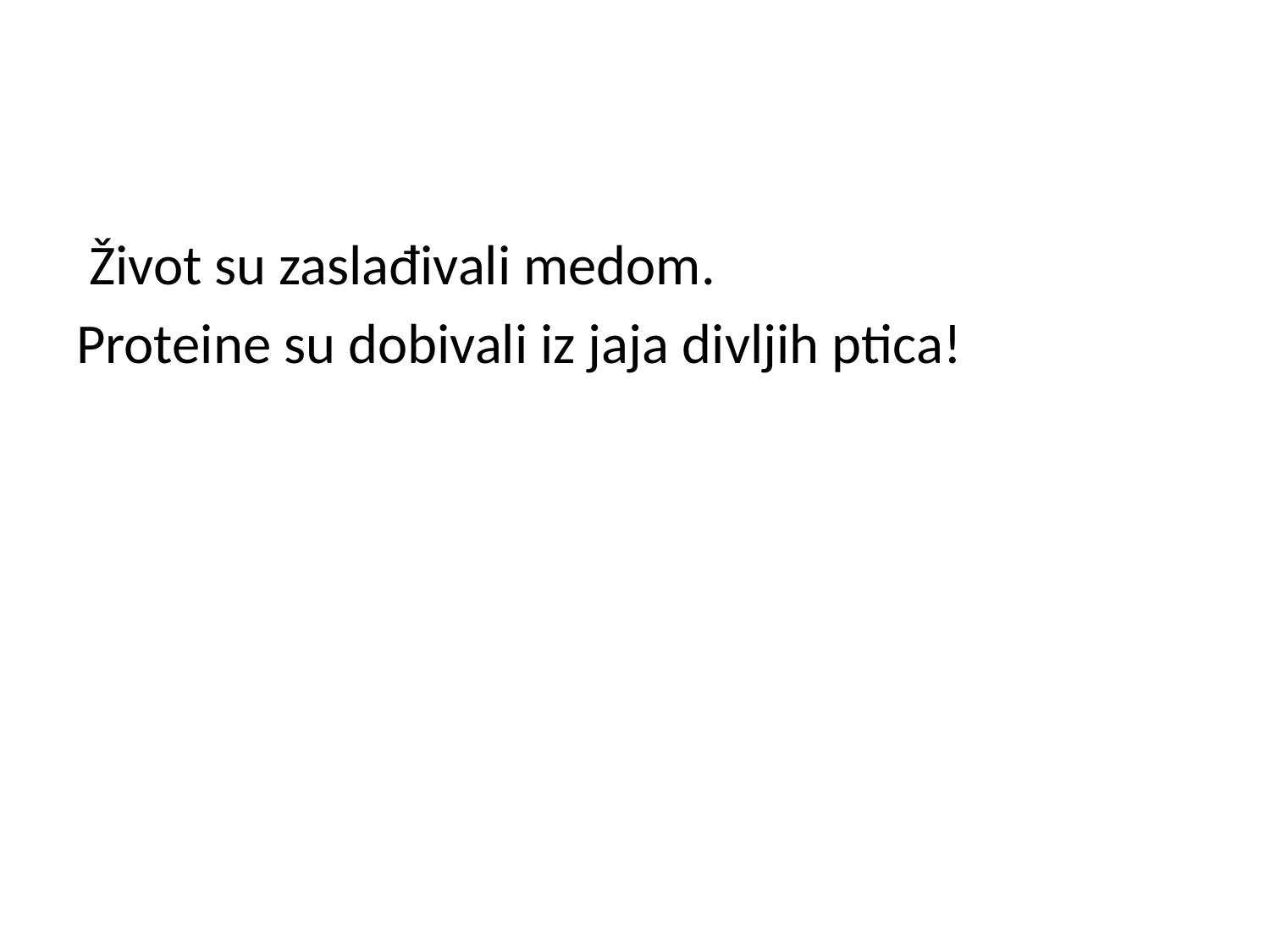

#
 Život su zaslađivali medom.
Proteine su dobivali iz jaja divljih ptica!